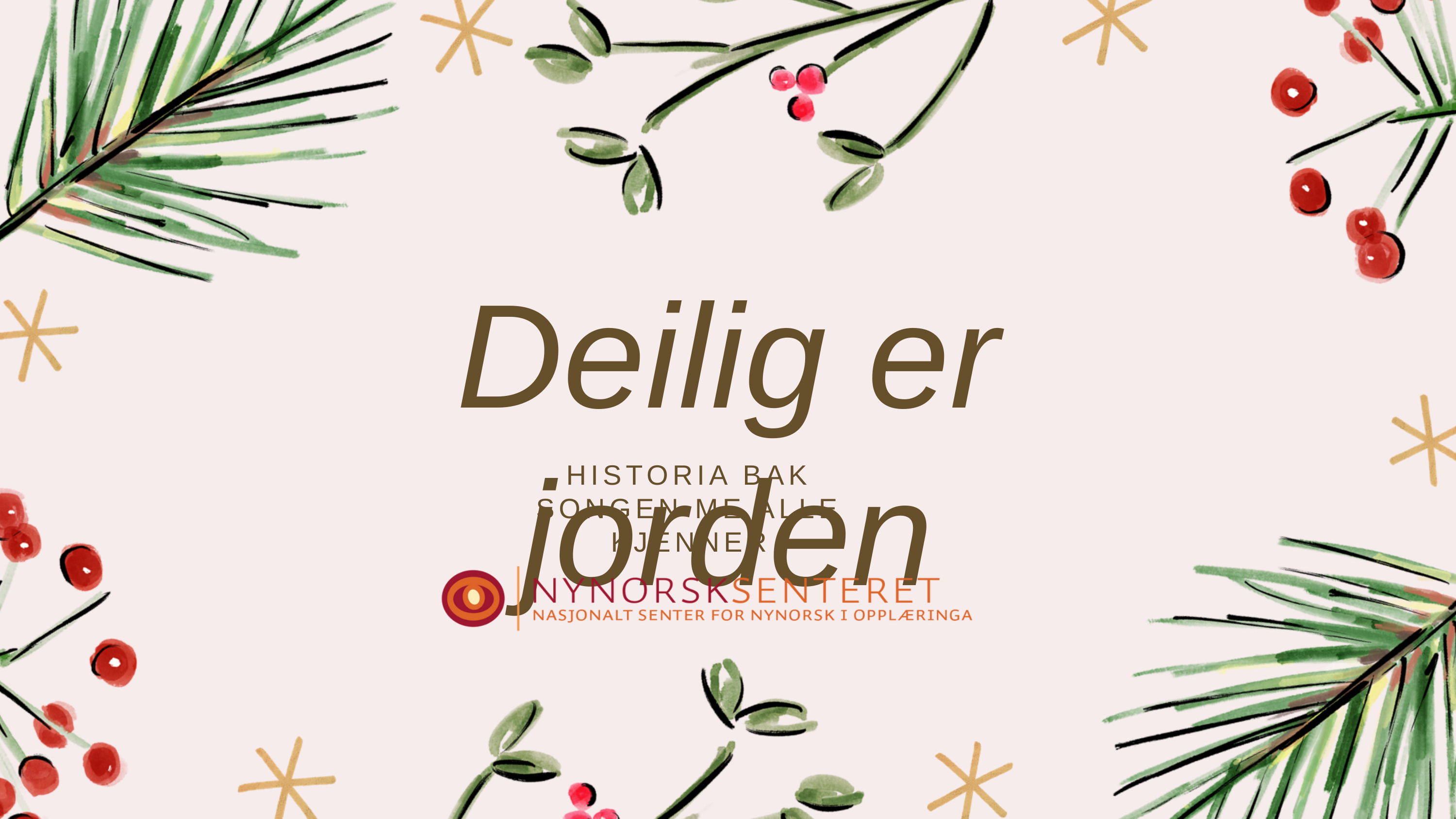

Deilig er jorden
HISTORIA BAK SONGEN ME ALLE KJENNER